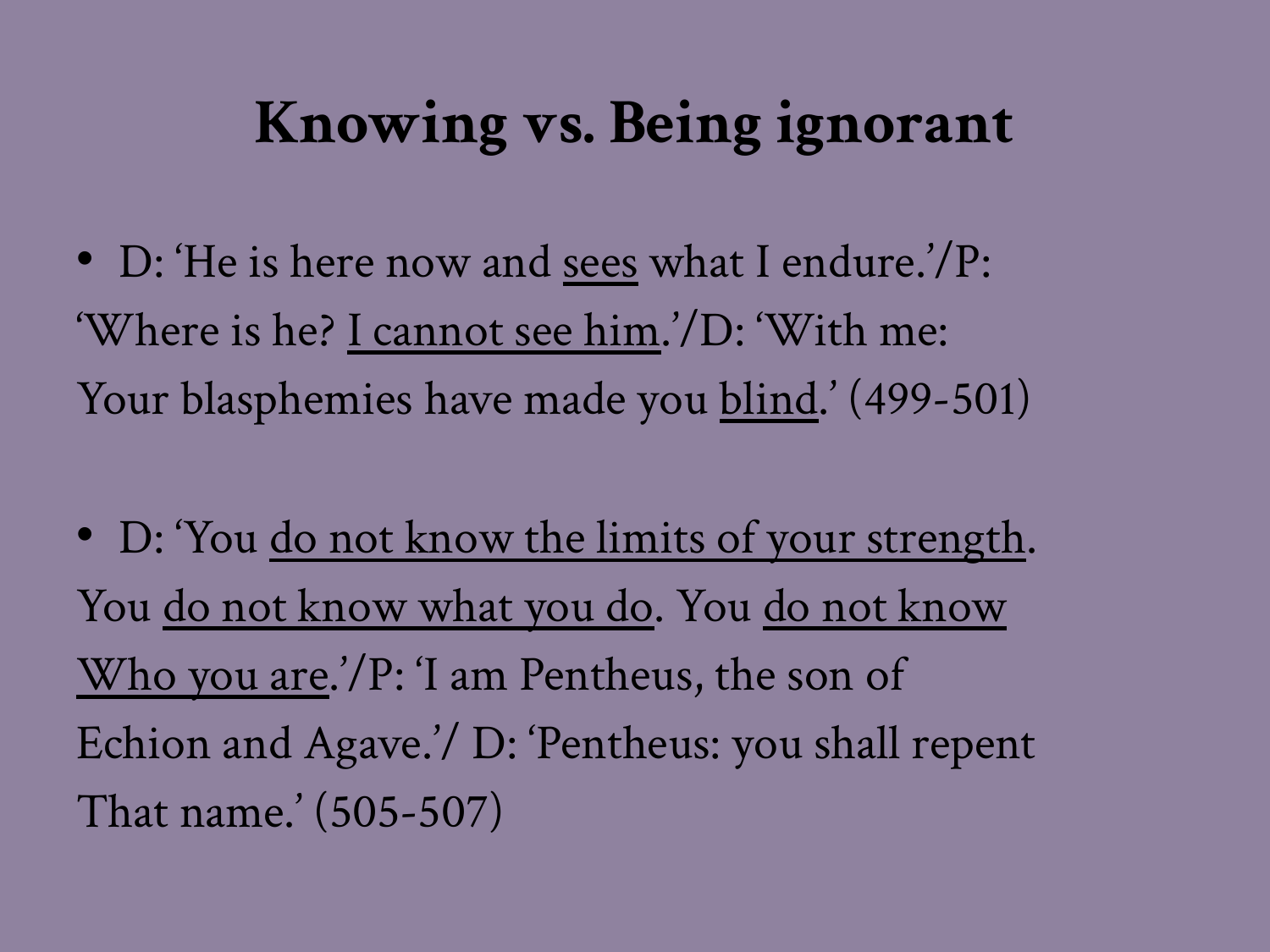

# Knowing vs. Being ignorant
D: ‘He is here now and sees what I endure.’/P:
‘Where is he? I cannot see him.’/D: ‘With me:
Your blasphemies have made you blind.’ (499-501)

D: ‘You do not know the limits of your strength.
You do not know what you do. You do not know
Who you are.’/P: ‘I am Pentheus, the son of
Echion and Agave.’/ D: ‘Pentheus: you shall repent
That name.’ (505-507)